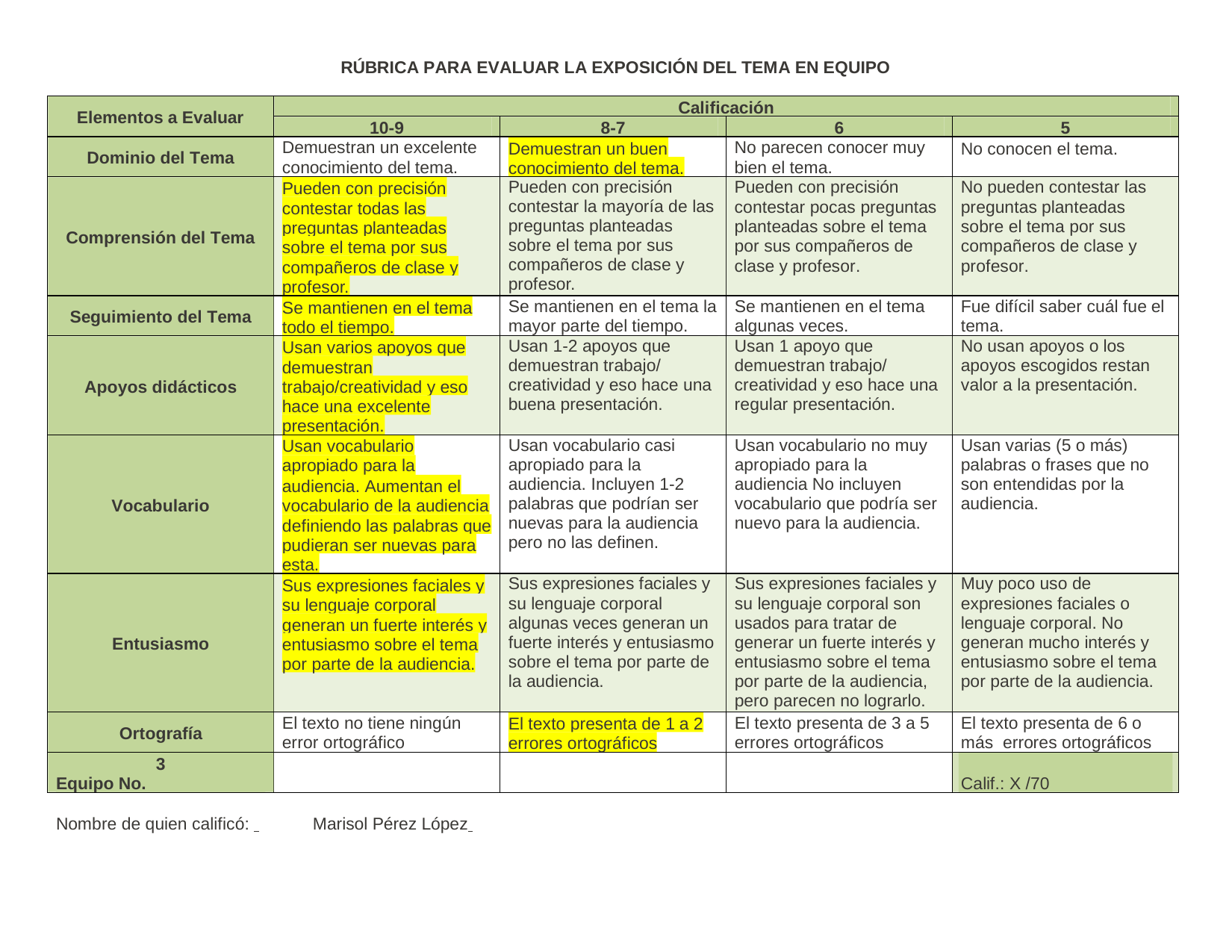

RÚBRICA PARA EVALUAR LA EXPOSICIÓN DEL TEMA EN EQUIPO

Calificación

Elementos a Evaluar

10-9
8-7
6
5

Demuestran un excelente conocimiento del tema.
Demuestran un buen
No parecen conocer muy bien el tema.
No conocen el tema.

Dominio del Tema

conocimiento del tema.

Pueden con precisión
Pueden con precisión contestar la mayoría de las preguntas planteadas sobre el tema por sus compañeros de clase y profesor.
Pueden con precisión contestar pocas preguntas planteadas sobre el tema por sus compañeros de clase y profesor.
No pueden contestar las preguntas planteadas sobre el tema por sus compañeros de clase y profesor.

contestar todas las

preguntas planteadas

Comprensión del Tema

sobre el tema por sus

compañeros de clase y

profesor.

Se mantienen en el tema
Se mantienen en el tema la mayor parte del tiempo.
Se mantienen en el tema algunas veces.
Fue difícil saber cuál fue el tema.

Seguimiento del Tema

todo el tiempo.

Usan varios apoyos que
Usan 1-2 apoyos que demuestran trabajo/ creatividad y eso hace una buena presentación.
Usan 1 apoyo que demuestran trabajo/ creatividad y eso hace una regular presentación.
No usan apoyos o los apoyos escogidos restan valor a la presentación.

demuestran

Apoyos didácticos
trabajo/creatividad y eso

hace una excelente

presentación.

Usan vocabulario apropiado para la
Usan vocabulario casi apropiado para la audiencia. Incluyen 1-2 palabras que podrían ser nuevas para la audiencia pero no las definen.
Usan vocabulario no muy apropiado para la audiencia No incluyen vocabulario que podría ser nuevo para la audiencia.
Usan varias (5 o más) palabras o frases que no son entendidas por la audiencia.

audiencia. Aumentan el

Vocabulario
vocabulario de la audiencia

definiendo las palabras que

pudieran ser nuevas para

esta.

Sus expresiones faciales y
Sus expresiones faciales y su lenguaje corporal algunas veces generan un fuerte interés y entusiasmo sobre el tema por parte de la audiencia.
Sus expresiones faciales y su lenguaje corporal son usados para tratar de generar un fuerte interés y entusiasmo sobre el tema por parte de la audiencia, pero parecen no lograrlo.
Muy poco uso de expresiones faciales o lenguaje corporal. No generan mucho interés y entusiasmo sobre el tema por parte de la audiencia.

su lenguaje corporal

generan un fuerte interés y

Entusiasmo
entusiasmo sobre el tema

por parte de la audiencia.

El texto no tiene ningún error ortográfico
El texto presenta de 1 a 2
El texto presenta de 3 a 5 errores ortográficos
El texto presenta de 6 o más  errores ortográficos

Ortografía

errores ortográficos

3

Equipo No.
Calif.: X /70

Nombre de quien calificó:  	Marisol Pérez López